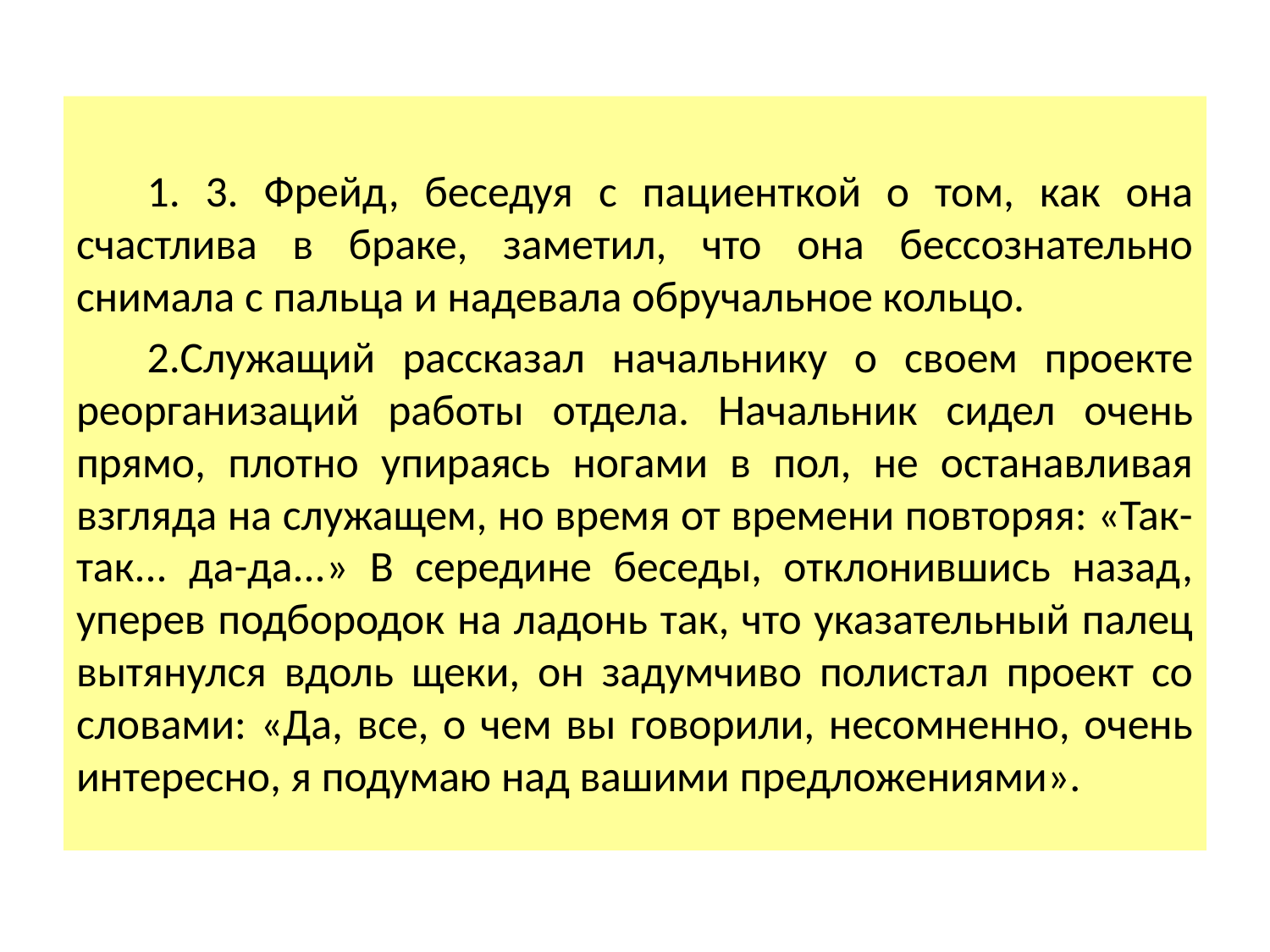

1. 3. Фрейд, беседуя с пациенткой о том, как она счастлива в браке, заметил, что она бессознательно снимала с пальца и надевала обручальное кольцо.
2.Служащий рассказал начальнику о своем проекте реорганизаций работы отдела. Начальник сидел очень прямо, плотно упираясь ногами в пол, не останавливая взгляда на служащем, но время от времени повторяя: «Так- так... да-да...» В середине беседы, отклонившись назад, уперев подбородок на ладонь так, что указательный палец вытянулся вдоль щеки, он задумчиво полистал проект со словами: «Да, все, о чем вы говорили, несомненно, очень интересно, я подумаю над вашими предложениями».